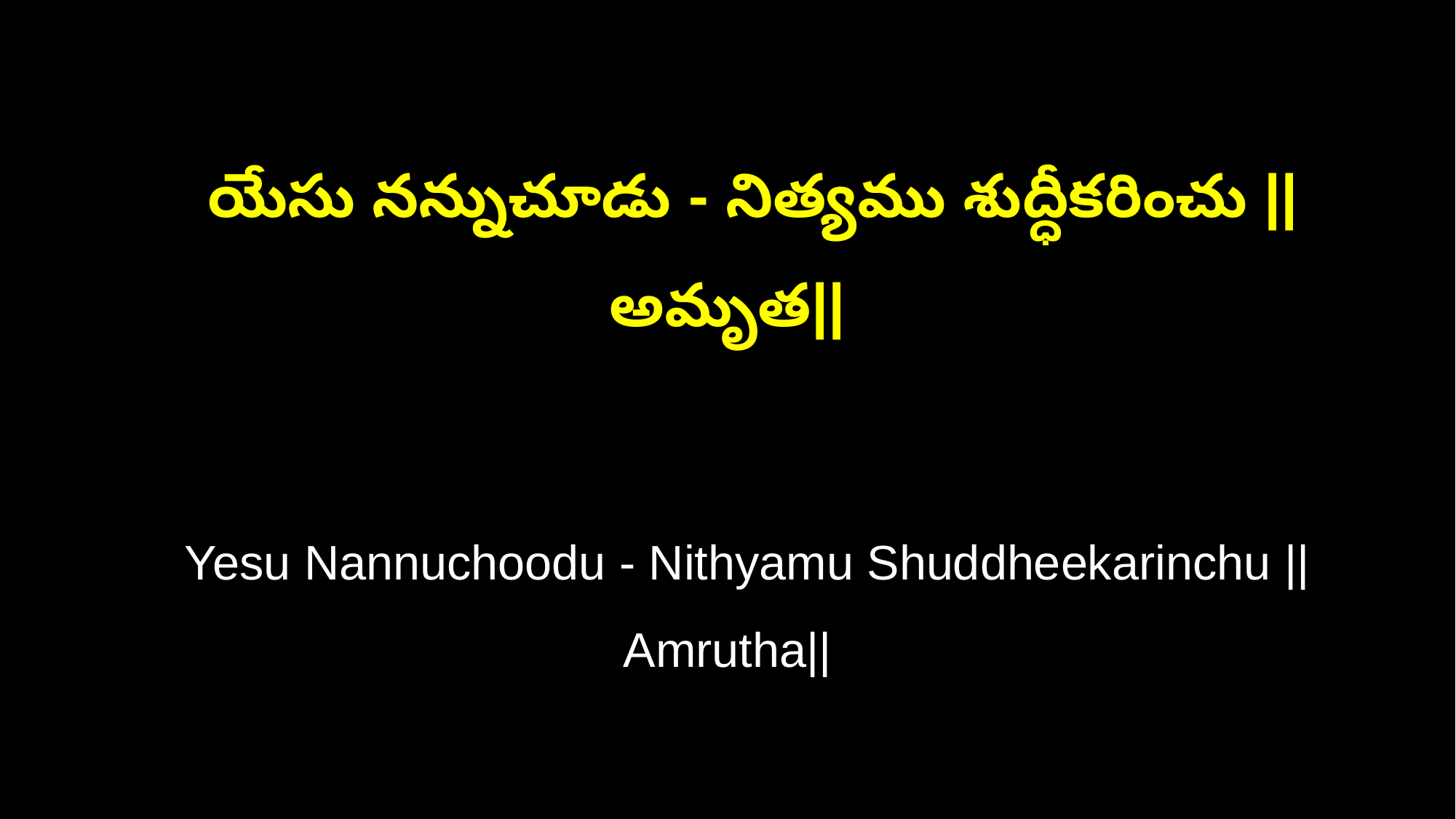

యేసు నన్నుచూడు - నిత్యము శుద్ధీకరించు ||అమృత||
   Yesu Nannuchoodu - Nithyamu Shuddheekarinchu ||Amrutha||